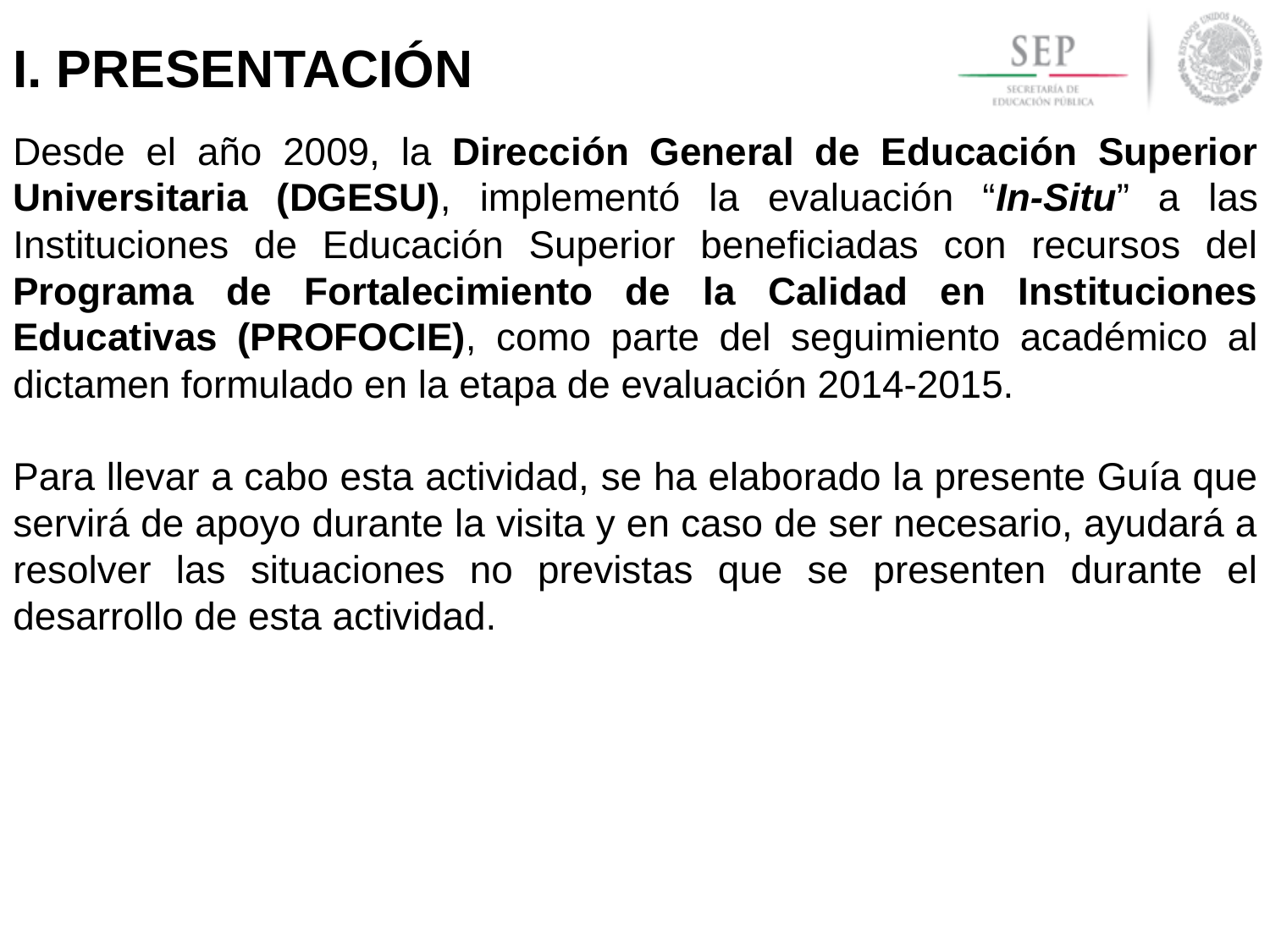

I. PRESENTACIÓN
Desde el año 2009, la Dirección General de Educación Superior Universitaria (DGESU), implementó la evaluación “In-Situ” a las Instituciones de Educación Superior beneficiadas con recursos del Programa de Fortalecimiento de la Calidad en Instituciones Educativas (PROFOCIE), como parte del seguimiento académico al dictamen formulado en la etapa de evaluación 2014-2015.

Para llevar a cabo esta actividad, se ha elaborado la presente Guía que servirá de apoyo durante la visita y en caso de ser necesario, ayudará a resolver las situaciones no previstas que se presenten durante el desarrollo de esta actividad.